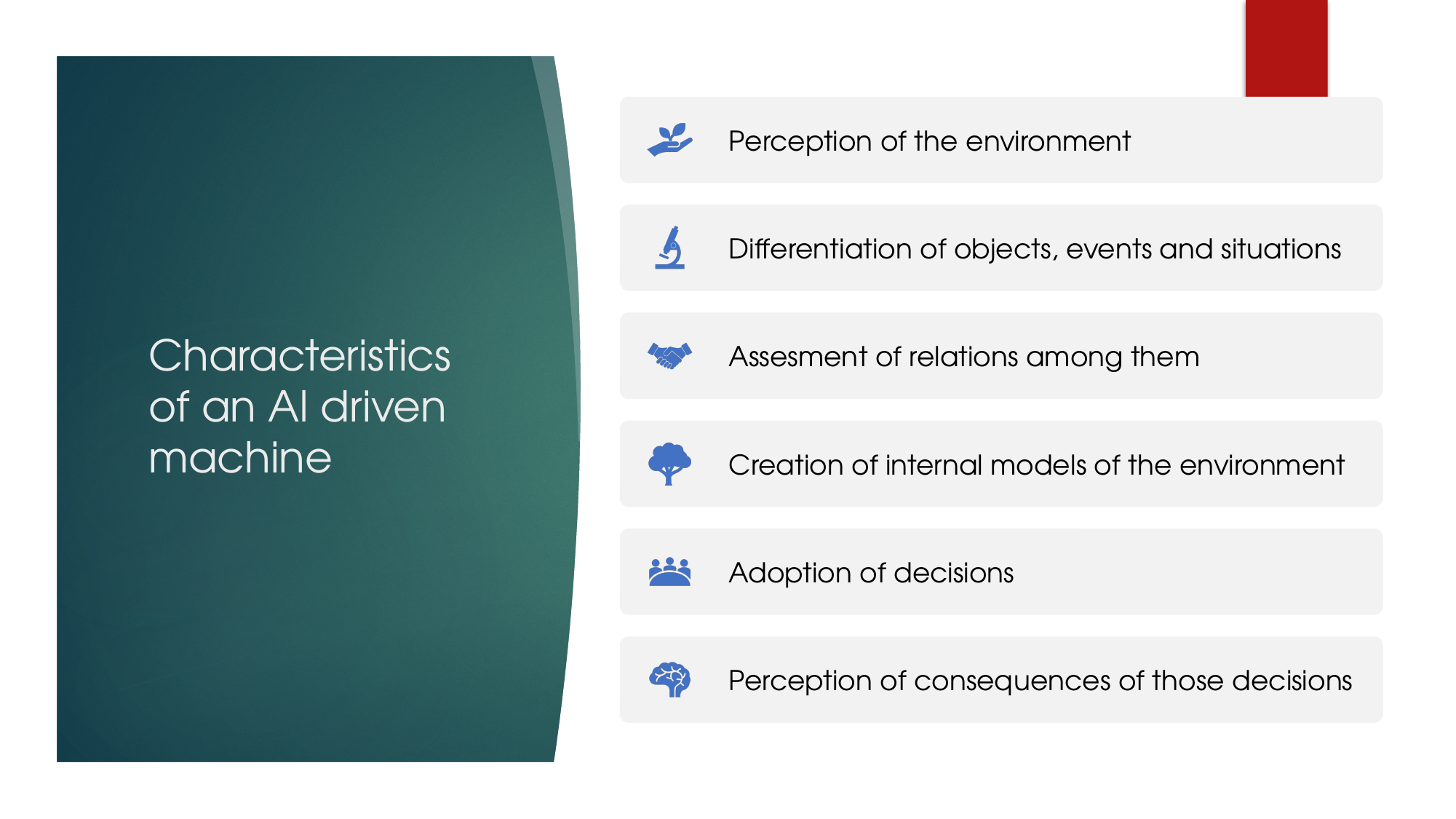

Perception of the environment
Differentiation of objects, events and situations
Assesment of relations among them
Creation of internal models of the environment
Adoption of decisions
Perception of consequences of those decisions
# Characteristics of an AI driven machine